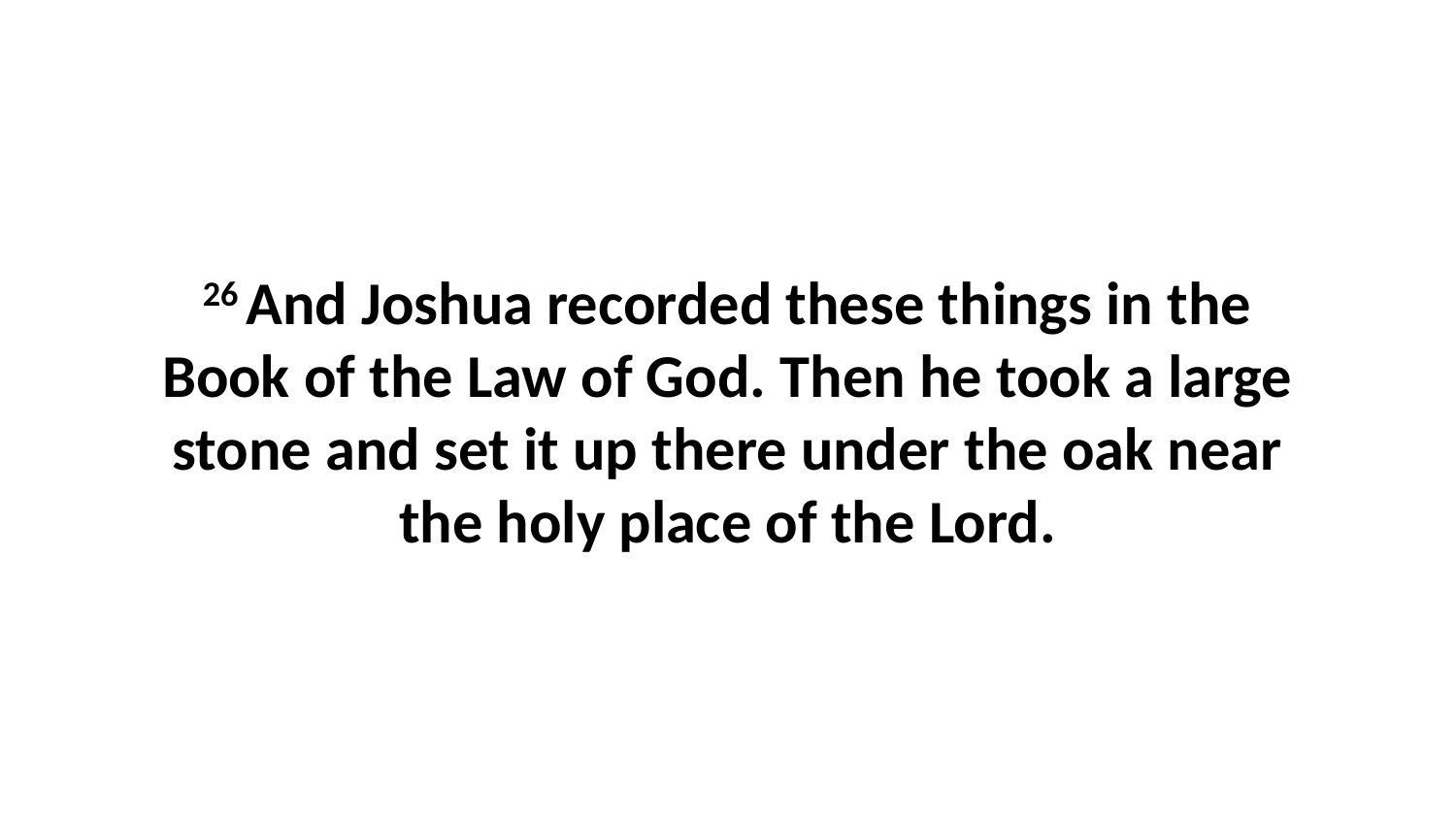

26 And Joshua recorded these things in the Book of the Law of God. Then he took a large stone and set it up there under the oak near the holy place of the Lord.